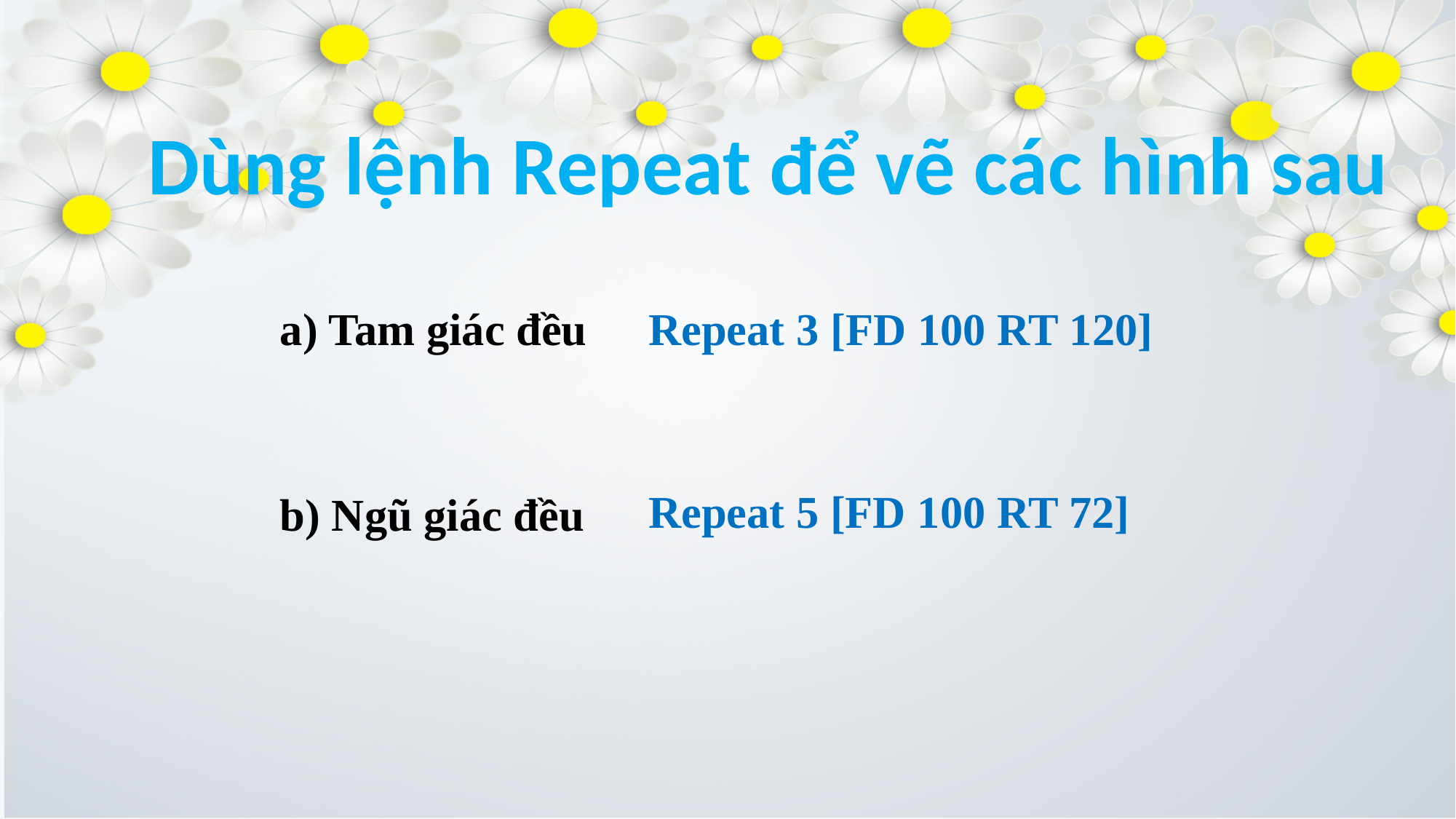

Dùng lệnh Repeat để vẽ các hình sau
a) Tam giác đều
Repeat 3 [FD 100 RT 120]
Repeat 5 [FD 100 RT 72]
b) Ngũ giác đều